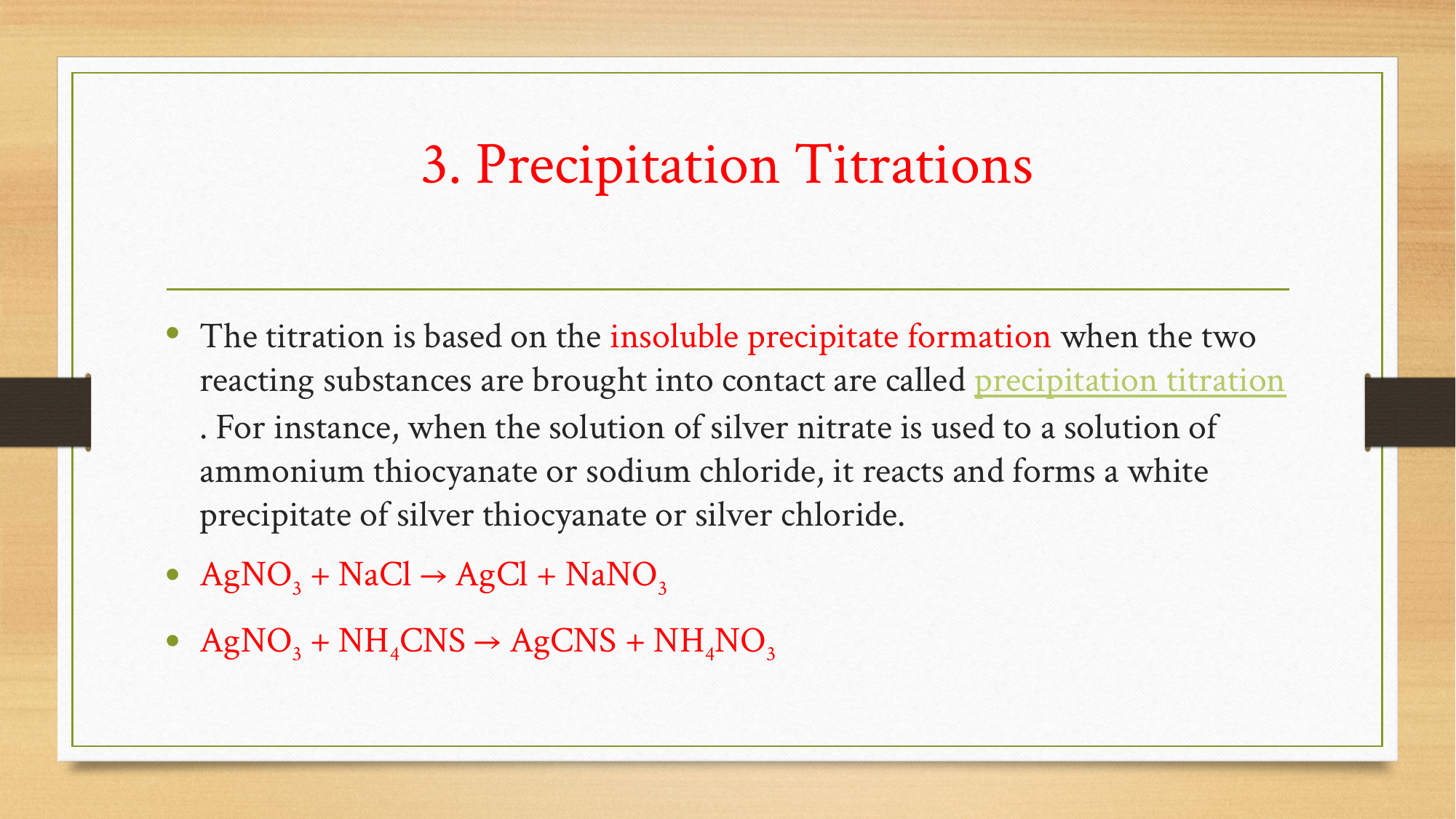

# 3. Precipitation Titrations
The titration is based on the insoluble precipitate formation when the two reacting substances are brought into contact are called precipitation titration. For instance, when the solution of silver nitrate is used to a solution of ammonium thiocyanate or sodium chloride, it reacts and forms a white precipitate of silver thiocyanate or silver chloride.
AgNO3 + NaCl → AgCl + NaNO3
AgNO3 + NH4CNS → AgCNS + NH4NO3